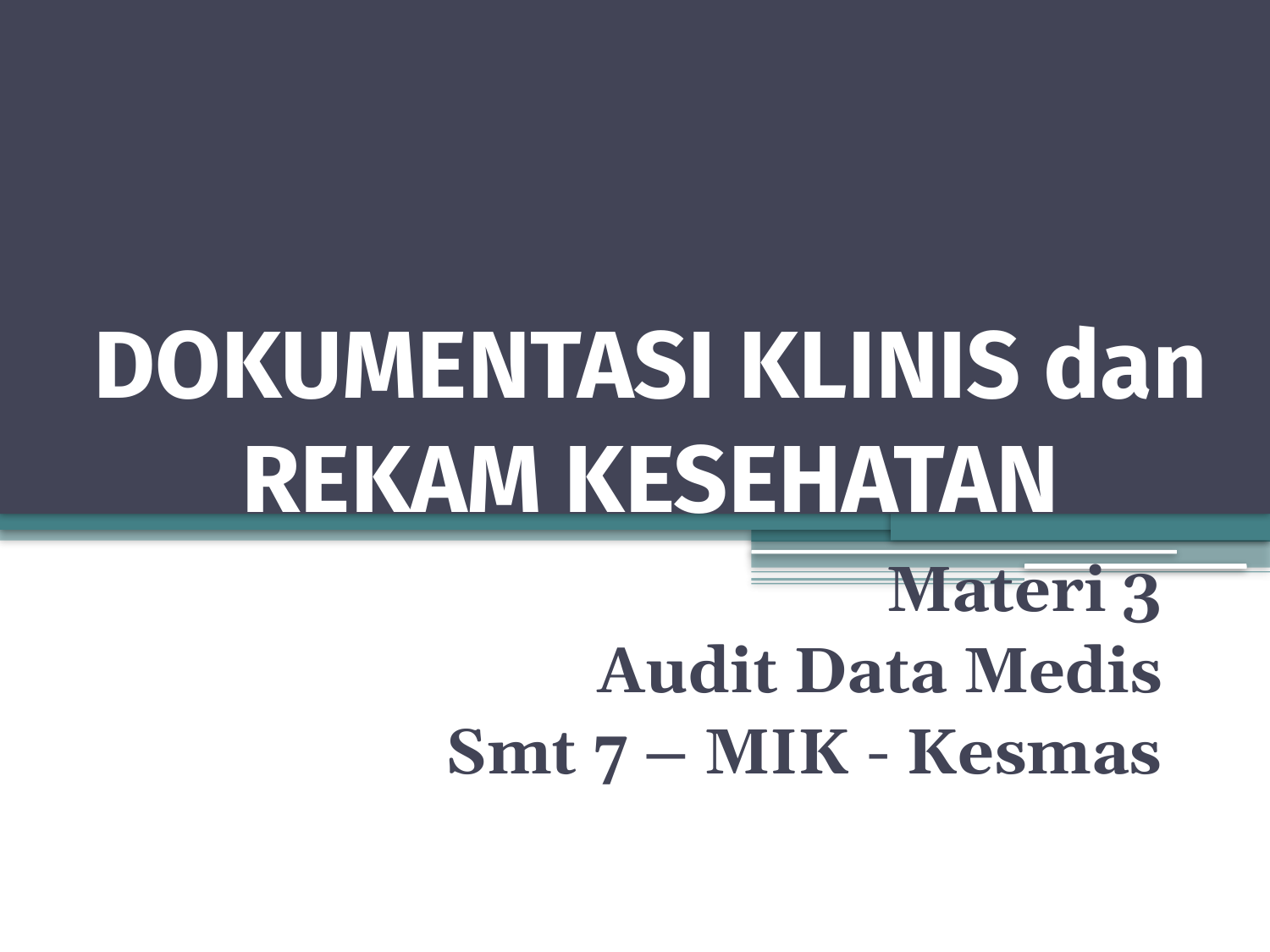

# DOKUMENTASI KLINIS dan REKAM KESEHATAN
Materi 3
Audit Data Medis
Smt 7 – MIK - Kesmas